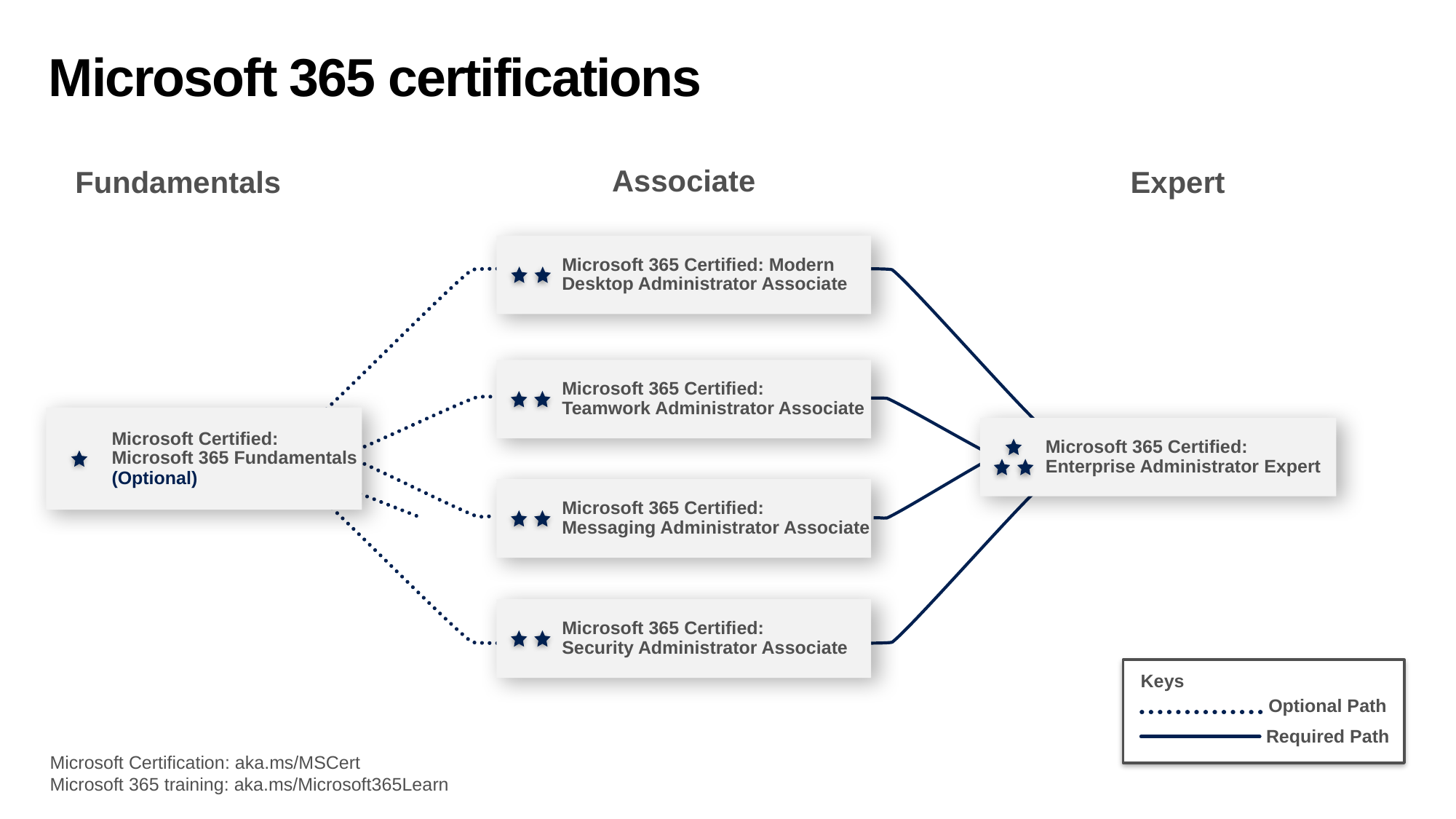

# Microsoft 365 certifications
Associate
Fundamentals
Expert
Microsoft 365 Certified: Modern Desktop Administrator Associate

Microsoft 365 Certified:
Teamwork Administrator Associate

Microsoft Certified:
Microsoft 365 Fundamentals
(Optional)

Microsoft 365 Certified:
Enterprise Administrator Expert

Microsoft 365 Certified:
Messaging Administrator Associate

Microsoft 365 Certified:
Security Administrator Associate

Keys
Optional Path
Required Path
Microsoft Certification: aka.ms/MSCert
Microsoft 365 training: aka.ms/Microsoft365Learn